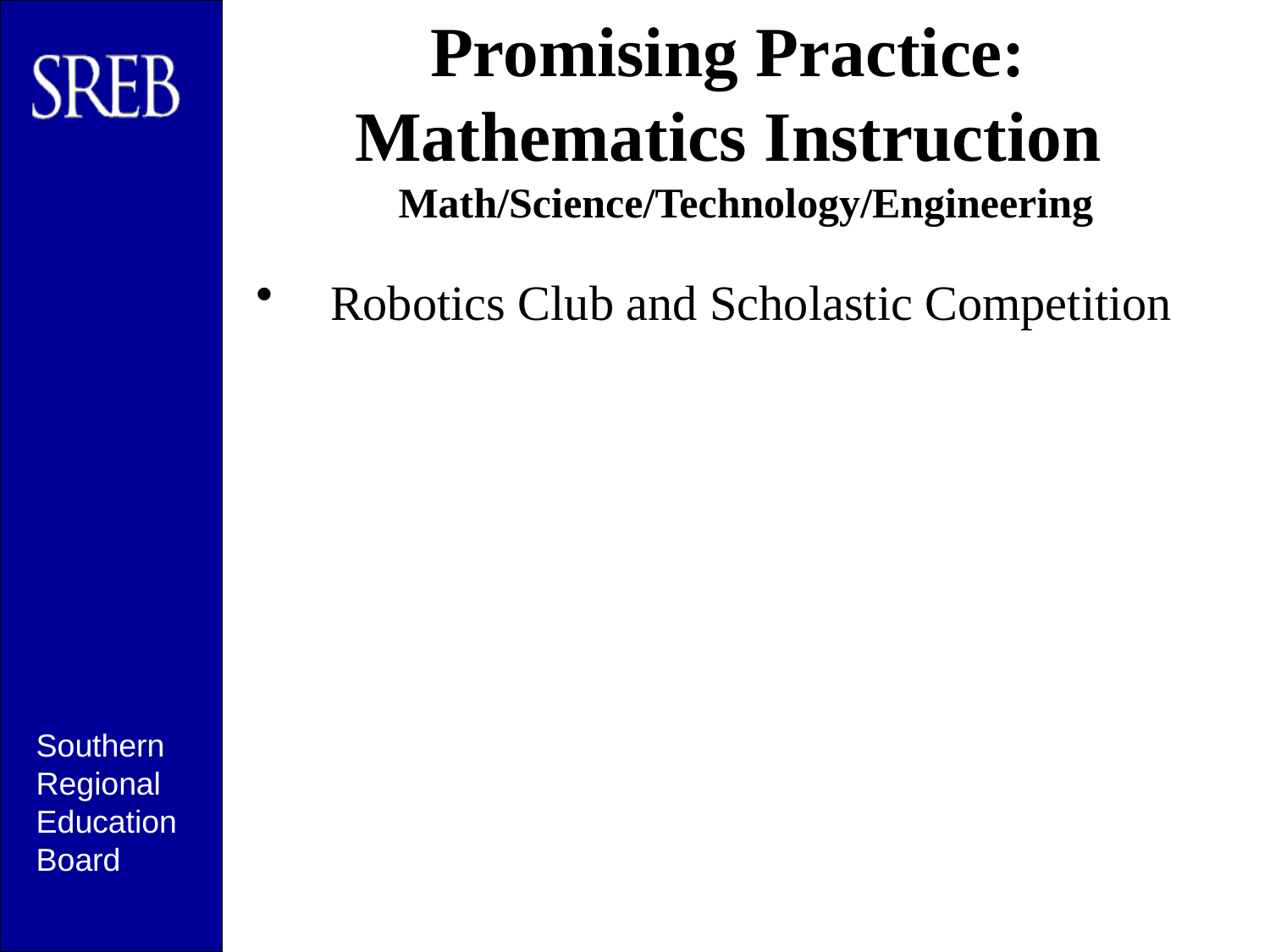

# Promising Practice: Mathematics Instruction Math/Science/Technology/Engineering
Robotics Club and Scholastic Competition